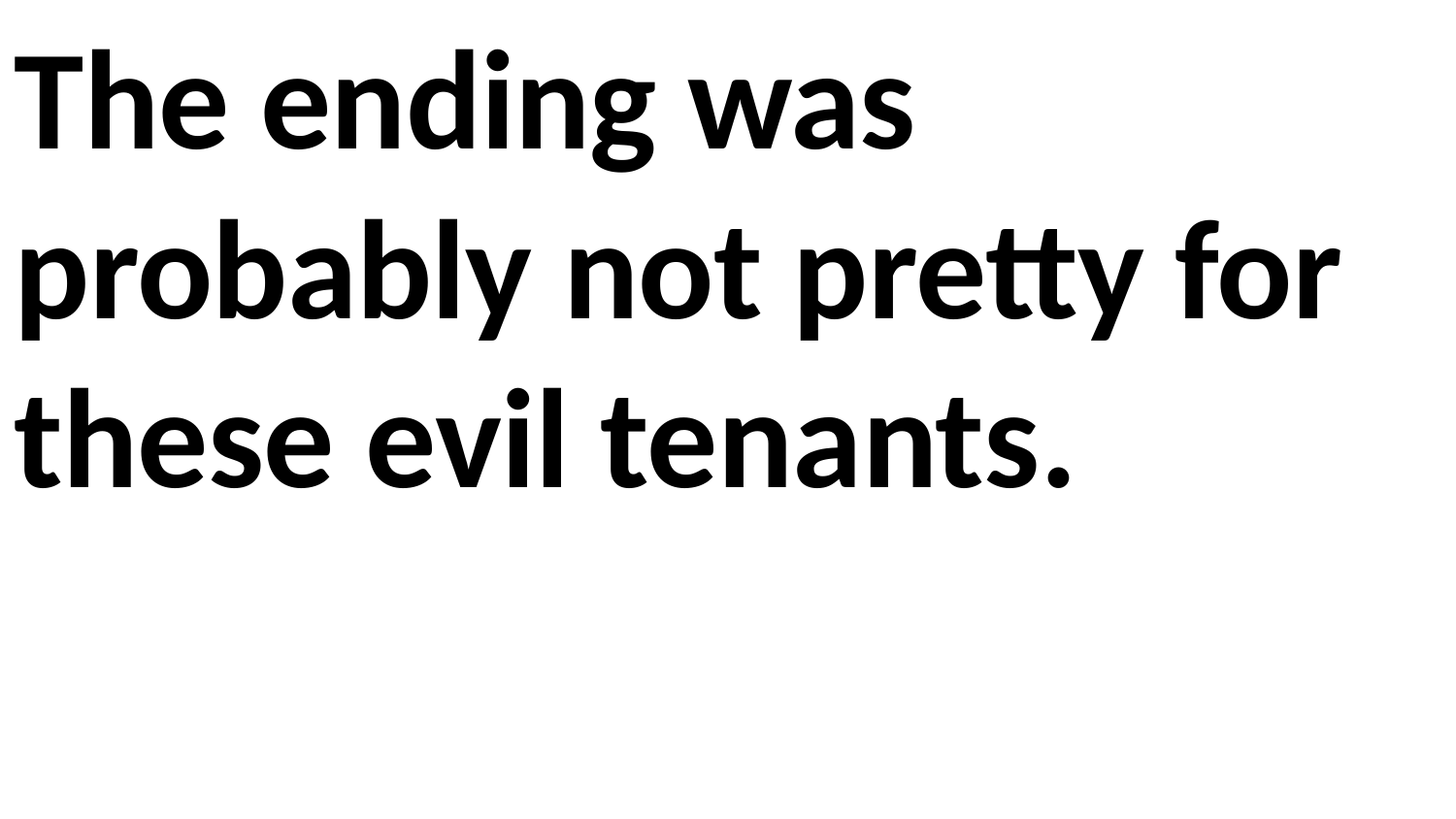

The ending was probably not pretty for these evil tenants.